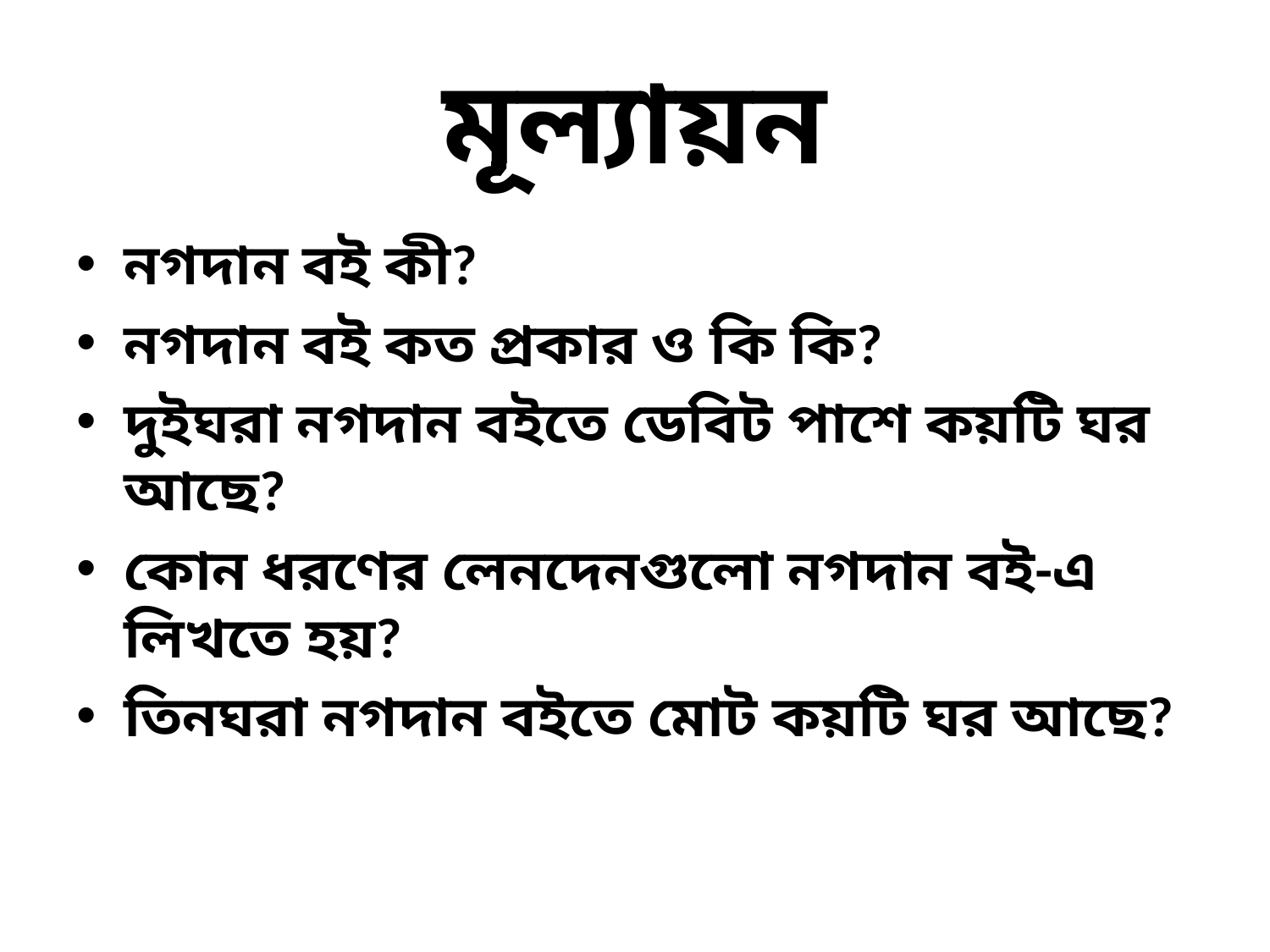

# মূল্যায়ন
নগদান বই কী?
নগদান বই কত প্রকার ও কি কি?
দুইঘরা নগদান বইতে ডেবিট পাশে কয়টি ঘর আছে?
কোন ধরণের লেনদেনগুলো নগদান বই-এ লিখতে হয়?
তিনঘরা নগদান বইতে মোট কয়টি ঘর আছে?